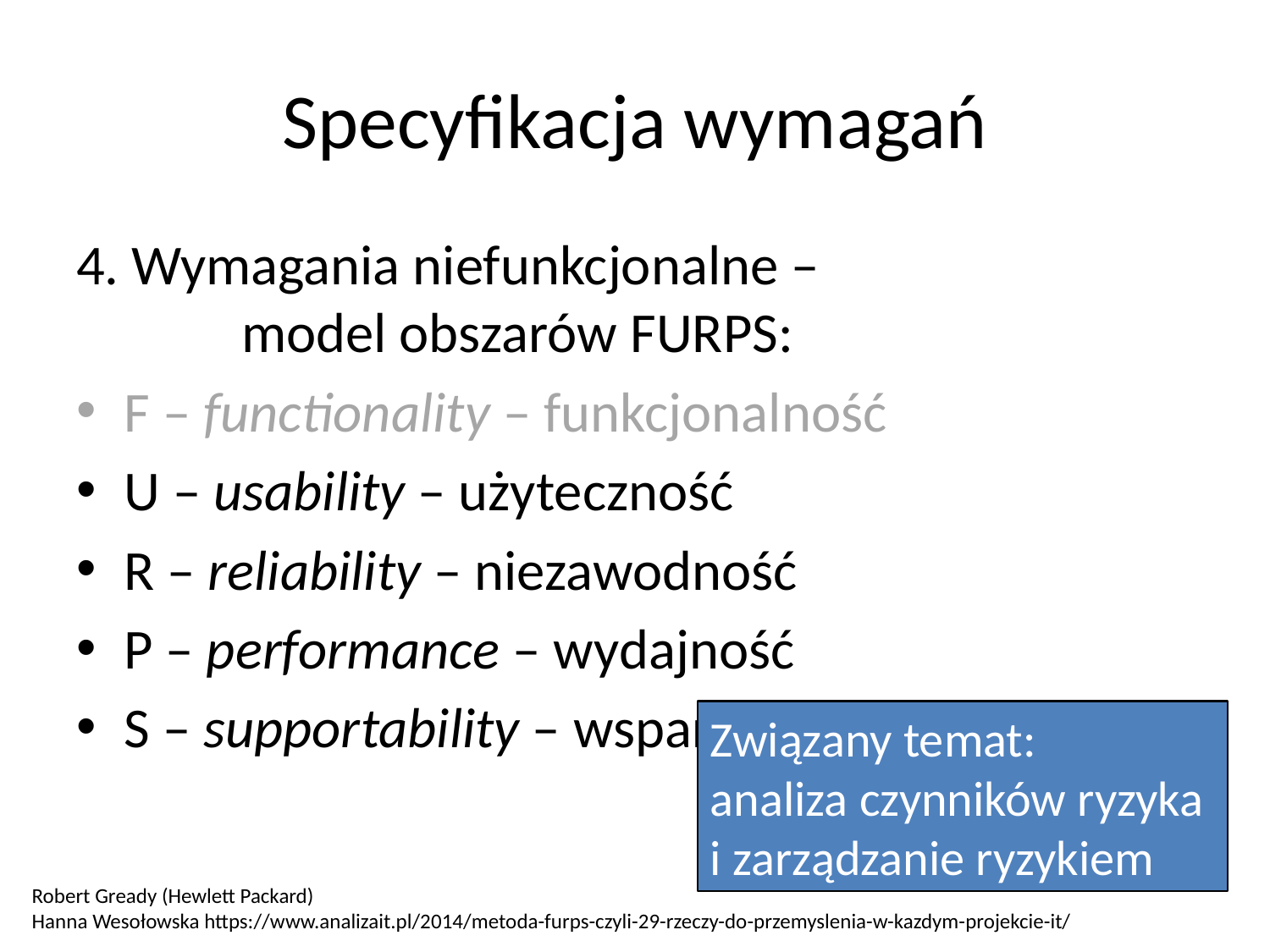

# Specyfikacja wymagań
4. Wymagania niefunkcjonalne –
             model obszarów FURPS:
F – functionality – funkcjonalność
U – usability – użyteczność
R – reliability – niezawodność
P – performance – wydajność
S – supportability – wsparcie
Związany temat:
analiza czynników ryzyka
i zarządzanie ryzykiem
Robert Gready (Hewlett Packard)
Hanna Wesołowska https://www.analizait.pl/2014/metoda-furps-czyli-29-rzeczy-do-przemyslenia-w-kazdym-projekcie-it/